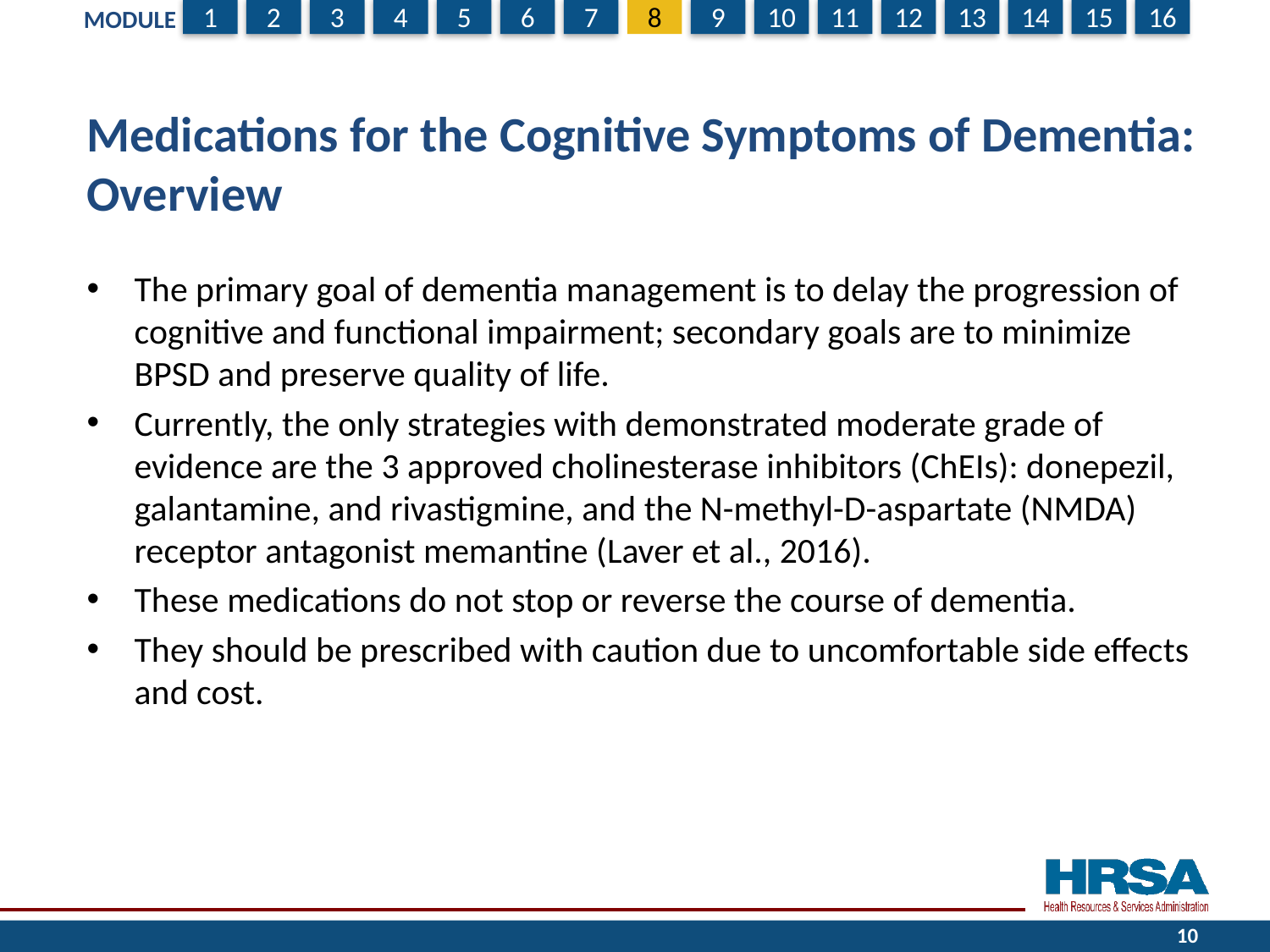

# Medications for the Cognitive Symptoms of Dementia: Overview
The primary goal of dementia management is to delay the progression of cognitive and functional impairment; secondary goals are to minimize BPSD and preserve quality of life.
Currently, the only strategies with demonstrated moderate grade of evidence are the 3 approved cholinesterase inhibitors (ChEIs): donepezil, galantamine, and rivastigmine, and the N-methyl-D-aspartate (NMDA) receptor antagonist memantine (Laver et al., 2016).
These medications do not stop or reverse the course of dementia.
They should be prescribed with caution due to uncomfortable side effects and cost.